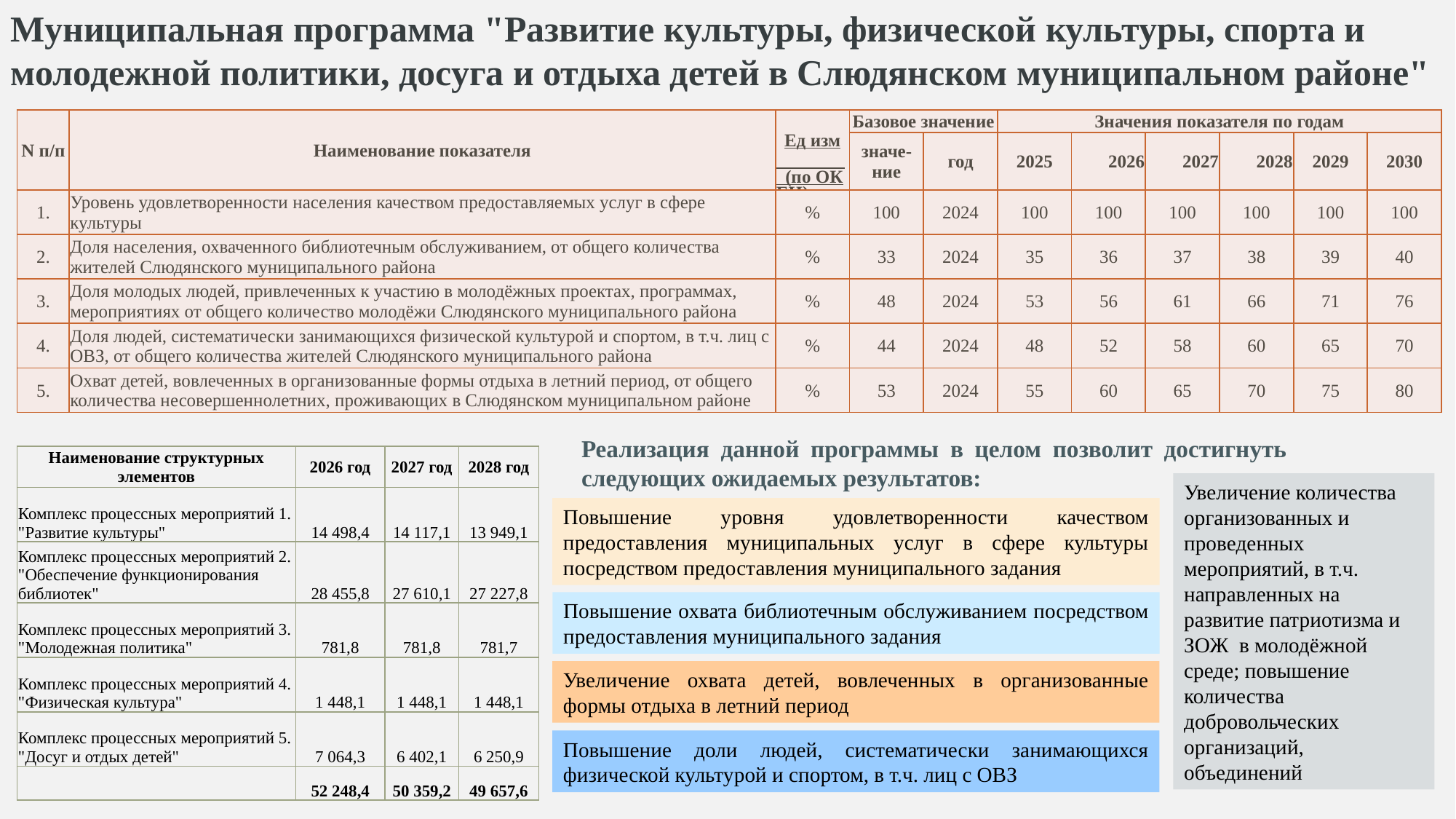

Муниципальная программа "Развитие культуры, физической культуры, спорта и молодежной политики, досуга и отдыха детей в Слюдянском муниципальном районе"
| N п/п | Наименование показателя | Ед изм (по ОКЕИ) | Базовое значение |  | Значения показателя по годам |  |  |  |  |  |
| --- | --- | --- | --- | --- | --- | --- | --- | --- | --- | --- |
|  |  |  | значе-ние | год | 2025 | 2026 | 2027 | 2028 | 2029 | 2030 |
| 1. | Уровень удовлетворенности населения качеством предоставляемых услуг в сфере культуры | % | 100 | 2024 | 100 | 100 | 100 | 100 | 100 | 100 |
| 2. | Доля населения, охваченного библиотечным обслуживанием, от общего количества жителей Слюдянского муниципального района | % | 33 | 2024 | 35 | 36 | 37 | 38 | 39 | 40 |
| 3. | Доля молодых людей, привлеченных к участию в молодёжных проектах, программах, мероприятиях от общего количество молодёжи Слюдянского муниципального района | % | 48 | 2024 | 53 | 56 | 61 | 66 | 71 | 76 |
| 4. | Доля людей, систематически занимающихся физической культурой и спортом, в т.ч. лиц с ОВЗ, от общего количества жителей Слюдянского муниципального района | % | 44 | 2024 | 48 | 52 | 58 | 60 | 65 | 70 |
| 5. | Охват детей, вовлеченных в организованные формы отдыха в летний период, от общего количества несовершеннолетних, проживающих в Слюдянском муниципальном районе | % | 53 | 2024 | 55 | 60 | 65 | 70 | 75 | 80 |
Реализация данной программы в целом позволит достигнуть следующих ожидаемых результатов:
| Наименование структурных элементов | 2026 год | 2027 год | 2028 год |
| --- | --- | --- | --- |
| Комплекс процессных мероприятий 1. "Развитие культуры" | 14 498,4 | 14 117,1 | 13 949,1 |
| Комплекс процессных мероприятий 2. "Обеспечение функционирования библиотек" | 28 455,8 | 27 610,1 | 27 227,8 |
| Комплекс процессных мероприятий 3. "Молодежная политика" | 781,8 | 781,8 | 781,7 |
| Комплекс процессных мероприятий 4. "Физическая культура" | 1 448,1 | 1 448,1 | 1 448,1 |
| Комплекс процессных мероприятий 5. "Досуг и отдых детей" | 7 064,3 | 6 402,1 | 6 250,9 |
|  | 52 248,4 | 50 359,2 | 49 657,6 |
Увеличение количества организованных и проведенных мероприятий, в т.ч. направленных на развитие патриотизма и ЗОЖ  в молодёжной среде; повышение количества добровольческих организаций, объединений
Повышение уровня удовлетворенности качеством предоставления муниципальных услуг в сфере культуры посредством предоставления муниципального задания
Повышение охвата библиотечным обслуживанием посредством предоставления муниципального задания
Увеличение охвата детей, вовлеченных в организованные формы отдыха в летний период
Повышение доли людей, систематически занимающихся физической культурой и спортом, в т.ч. лиц с ОВЗ